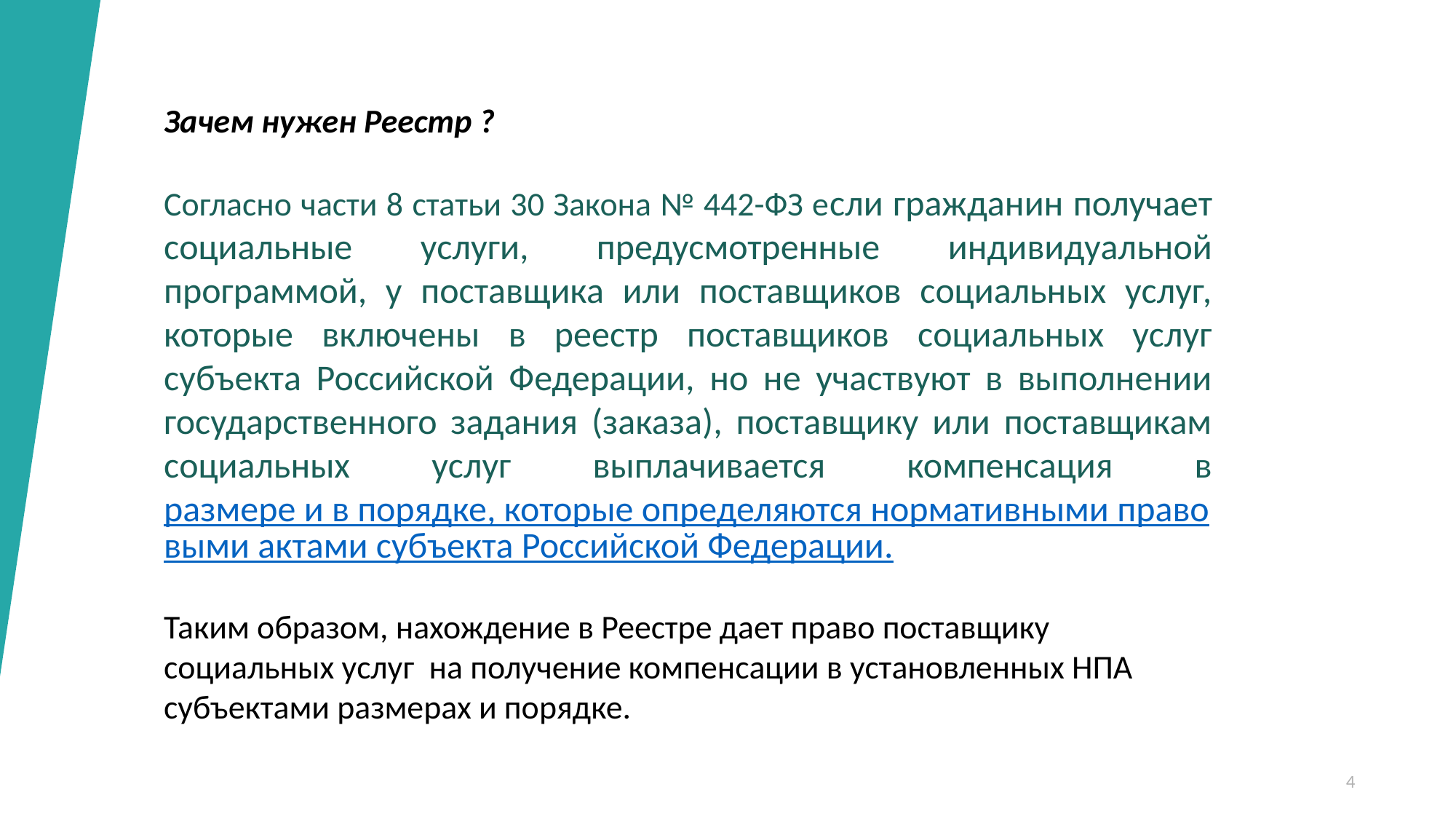

Зачем нужен Реестр ?

Согласно части 8 статьи 30 Закона № 442-ФЗ если гражданин получает социальные услуги, предусмотренные индивидуальной программой, у поставщика или поставщиков социальных услуг, которые включены в реестр поставщиков социальных услуг субъекта Российской Федерации, но не участвуют в выполнении государственного задания (заказа), поставщику или поставщикам социальных услуг выплачивается компенсация в размере и в порядке, которые определяются нормативными правовыми актами субъекта Российской Федерации.

Таким образом, нахождение в Реестре дает право поставщику социальных услуг  на получение компенсации в установленных НПА субъектами размерах и порядке.

4